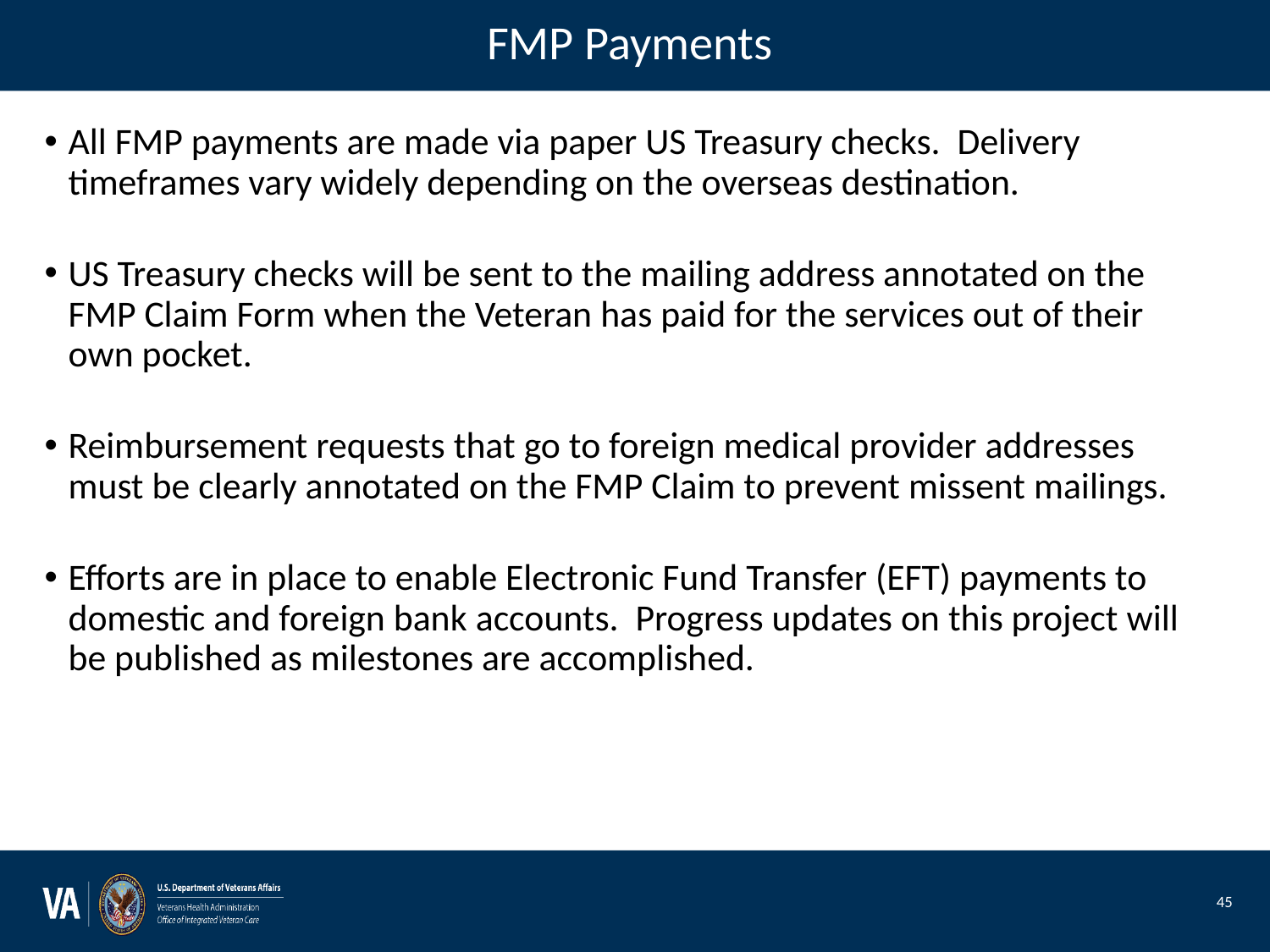

# FMP Payments
All FMP payments are made via paper US Treasury checks.  Delivery timeframes vary widely depending on the overseas destination.

US Treasury checks will be sent to the mailing address annotated on the FMP Claim Form when the Veteran has paid for the services out of their own pocket.

Reimbursement requests that go to foreign medical provider addresses must be clearly annotated on the FMP Claim to prevent missent mailings.

Efforts are in place to enable Electronic Fund Transfer (EFT) payments to domestic and foreign bank accounts.  Progress updates on this project will be published as milestones are accomplished.